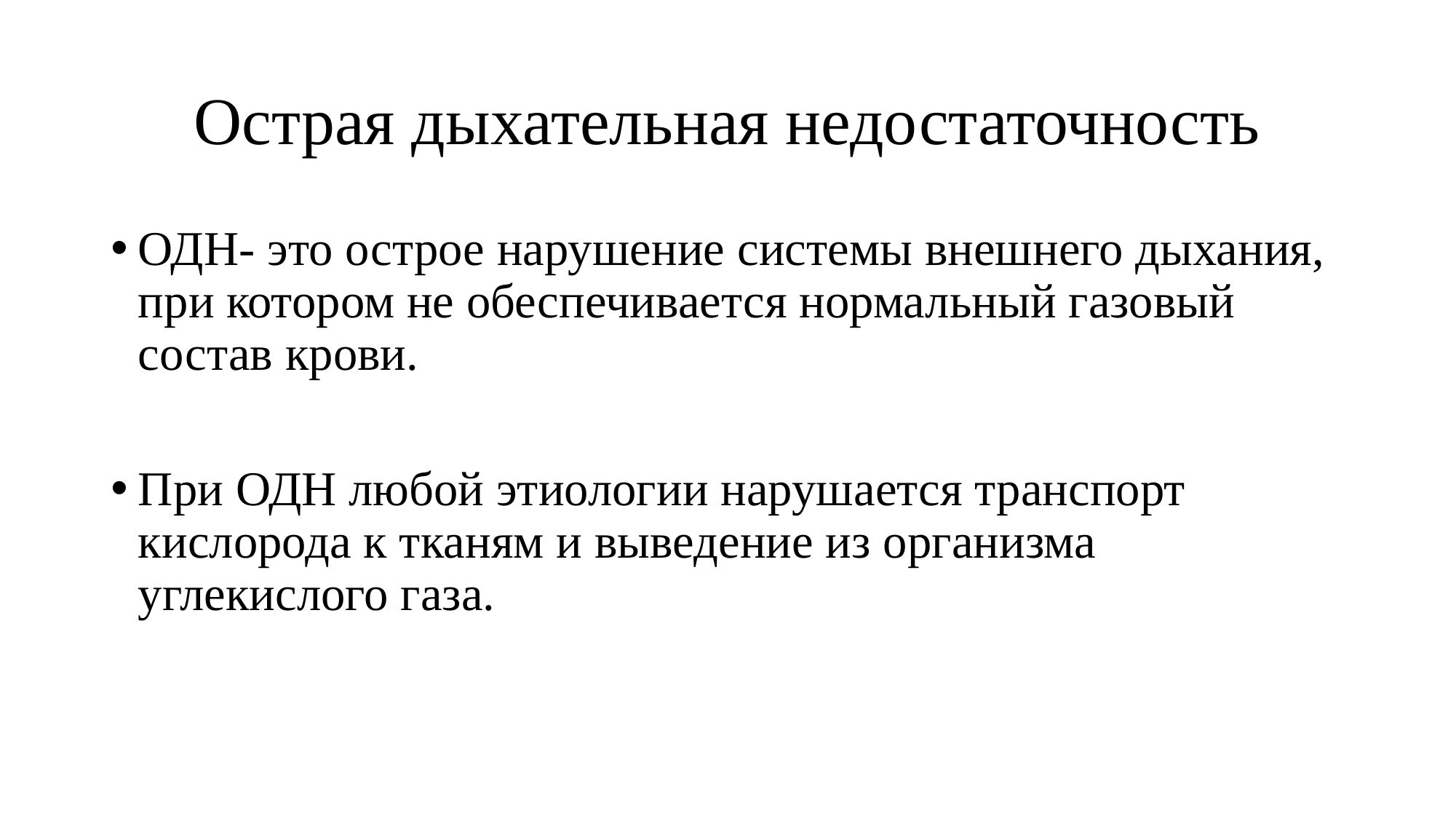

# Острая дыхательная недостаточность
ОДН- это острое нарушение системы внешнего дыхания, при котором не обеспечивается нормальный газовый состав крови.

При ОДН любой этиологии нарушается транспорт кислорода к тканям и выведение из организма углекислого газа.